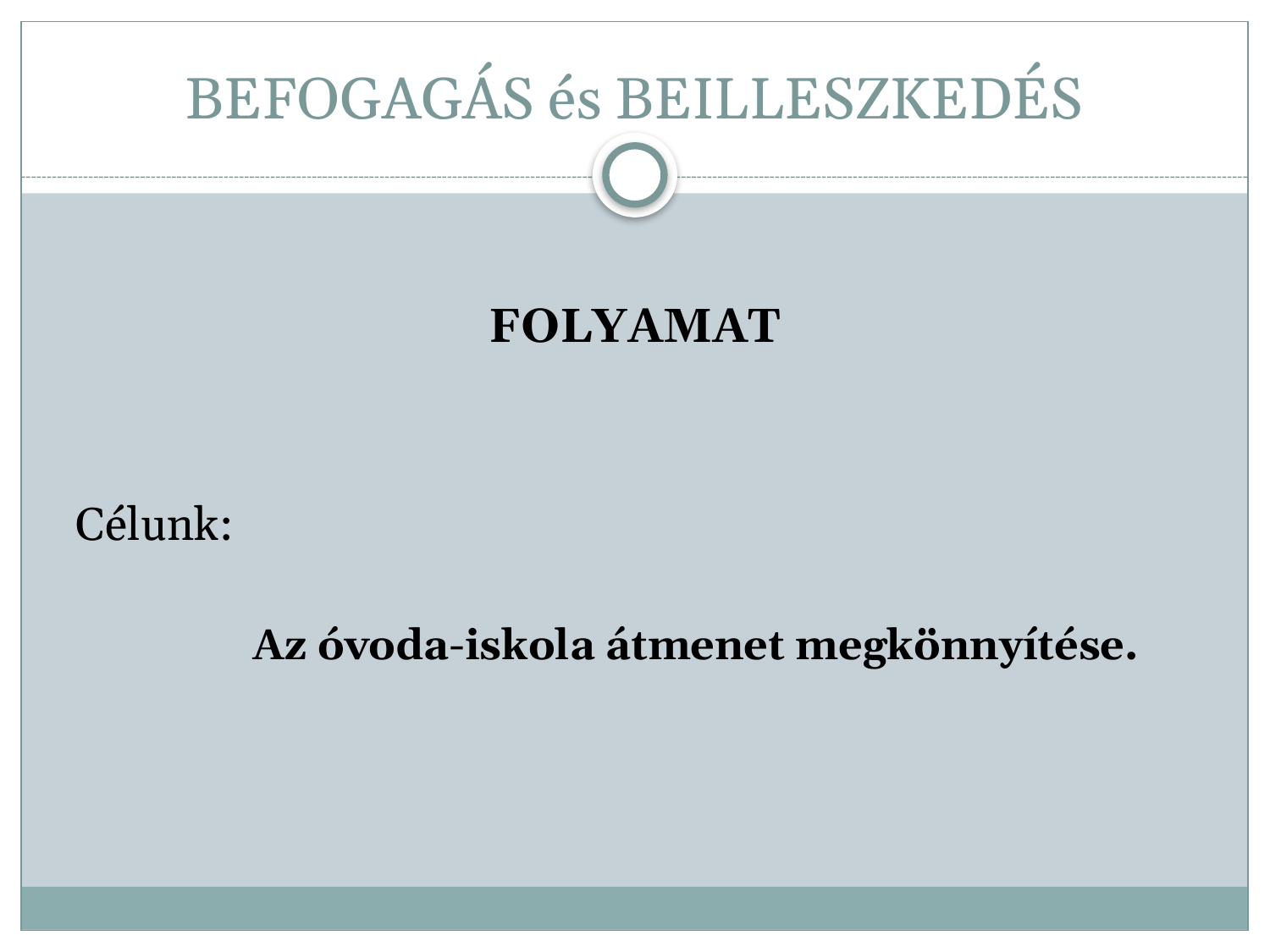

# BEFOGAGÁS és BEILLESZKEDÉS

FOLYAMAT

Célunk:

            Az óvoda-iskola átmenet megkönnyítése.